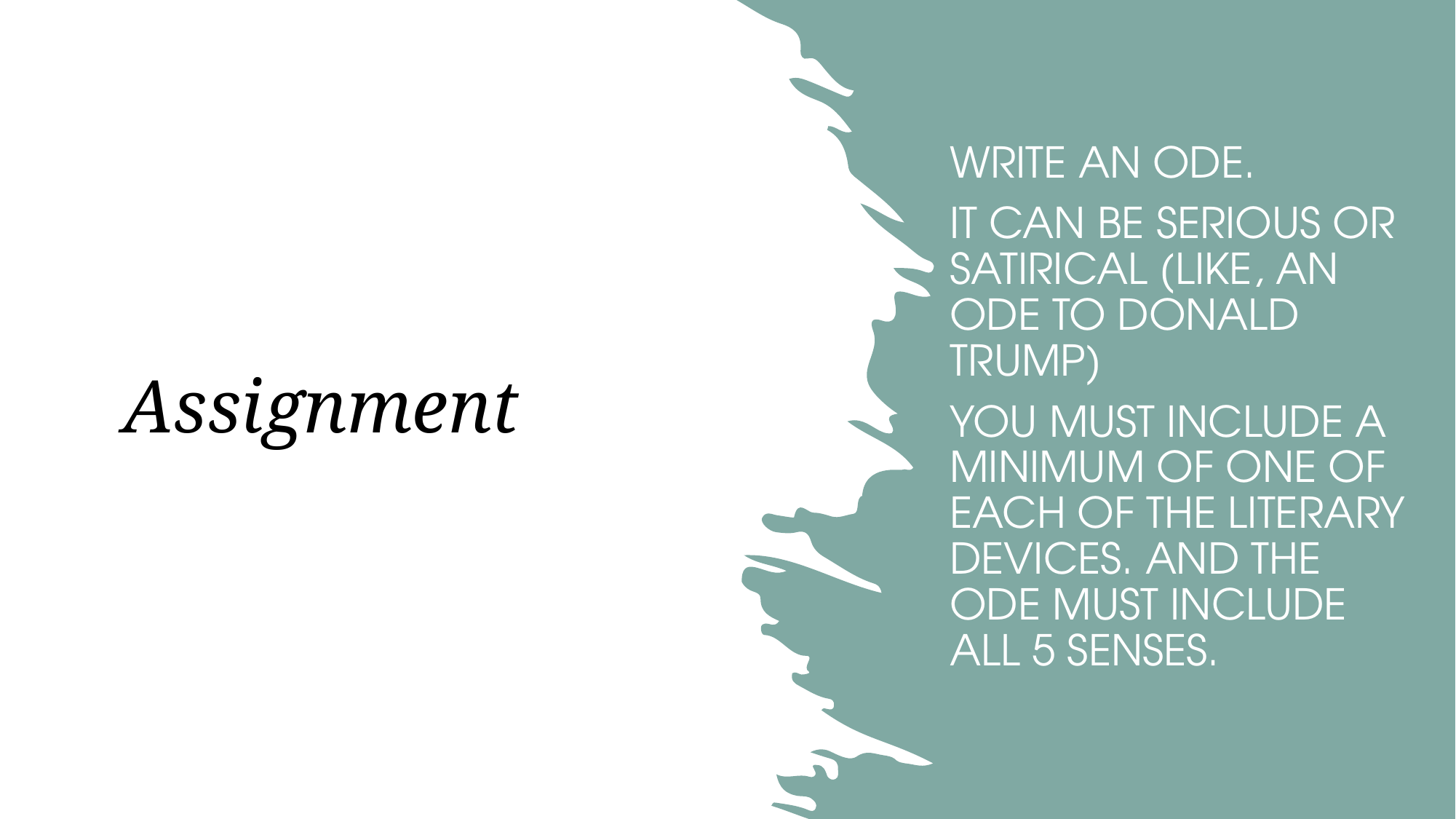

Write an ode.
It can be serious or satirical (like, an ode to Donald TrumP)
You must include a minimum of one of each of the literary devices. And the Ode must include all 5 senses.

# Assignment